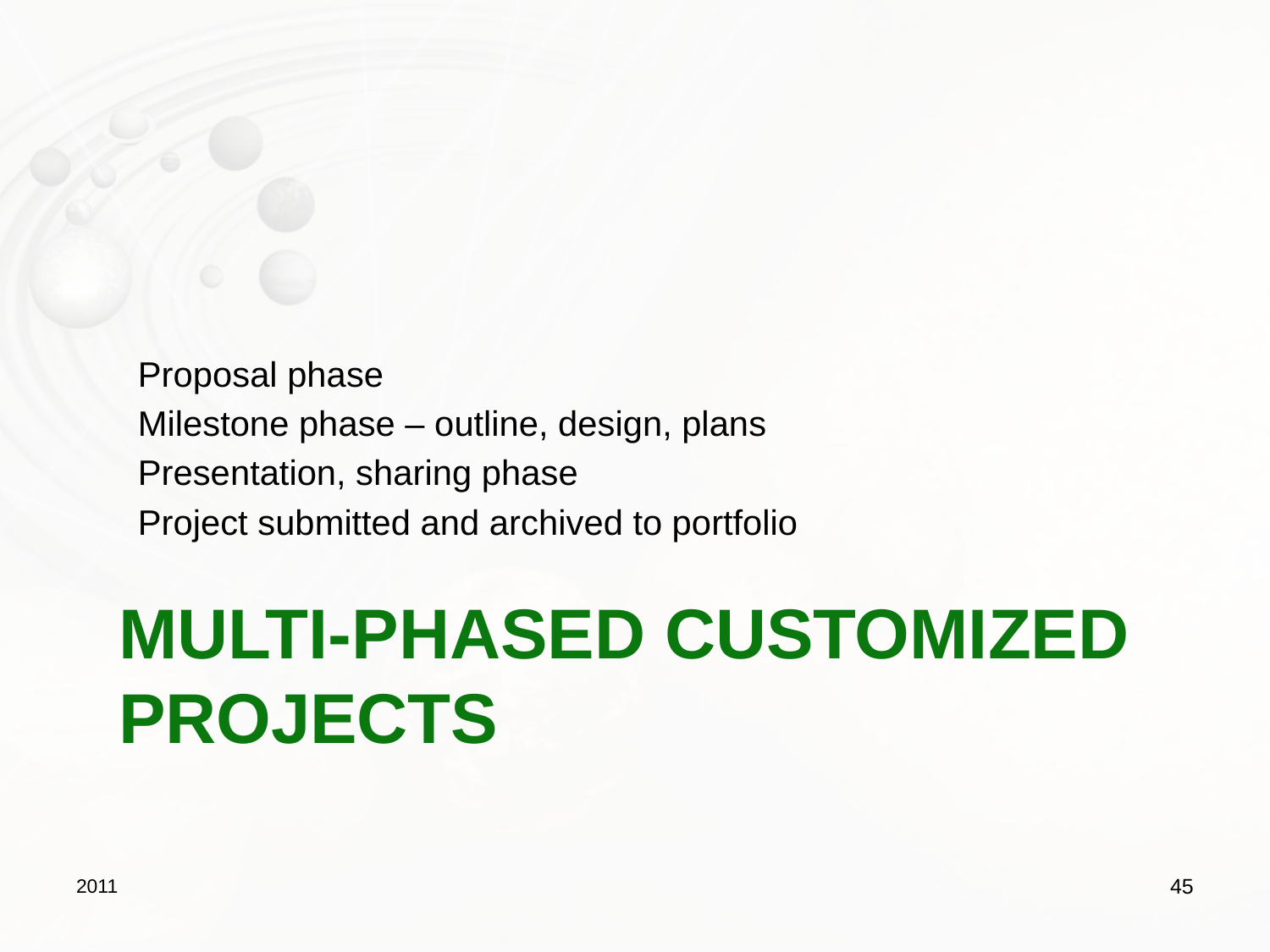

Proposal phase
Milestone phase – outline, design, plans
Presentation, sharing phase
Project submitted and archived to portfolio
# Multi-phased customized projects
2011
45